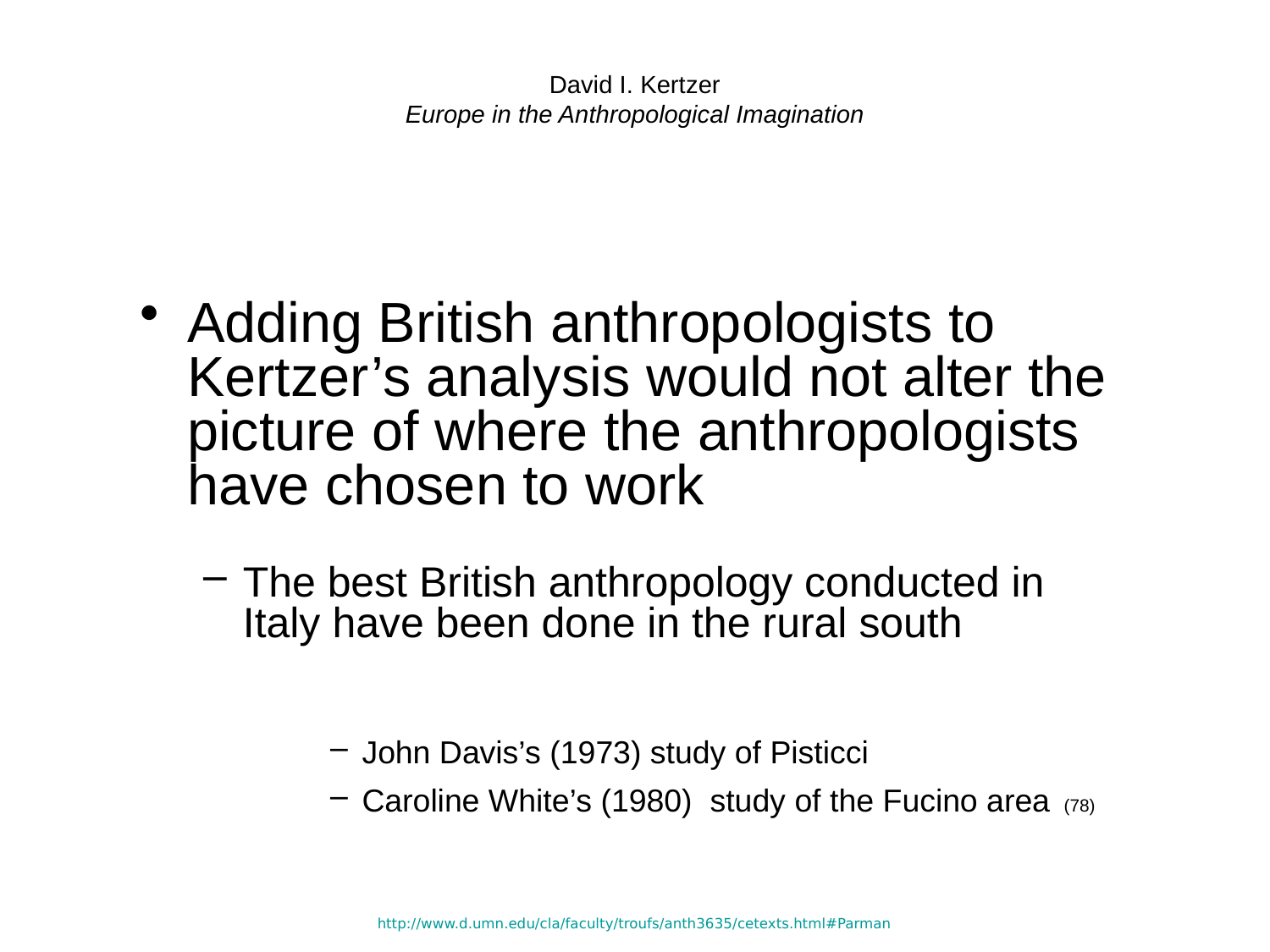

# David I. Kertzer Europe in the Anthropological Imagination

Adding British anthropologists to Kertzer’s analysis would not alter the picture of where the anthropologists have chosen to work

The best British anthropology conducted in Italy have been done in the rural south

John Davis’s (1973) study of Pisticci
Caroline White’s (1980)  study of the Fucino area  (78)
http://www.d.umn.edu/cla/faculty/troufs/anth3635/cetexts.html#Parman